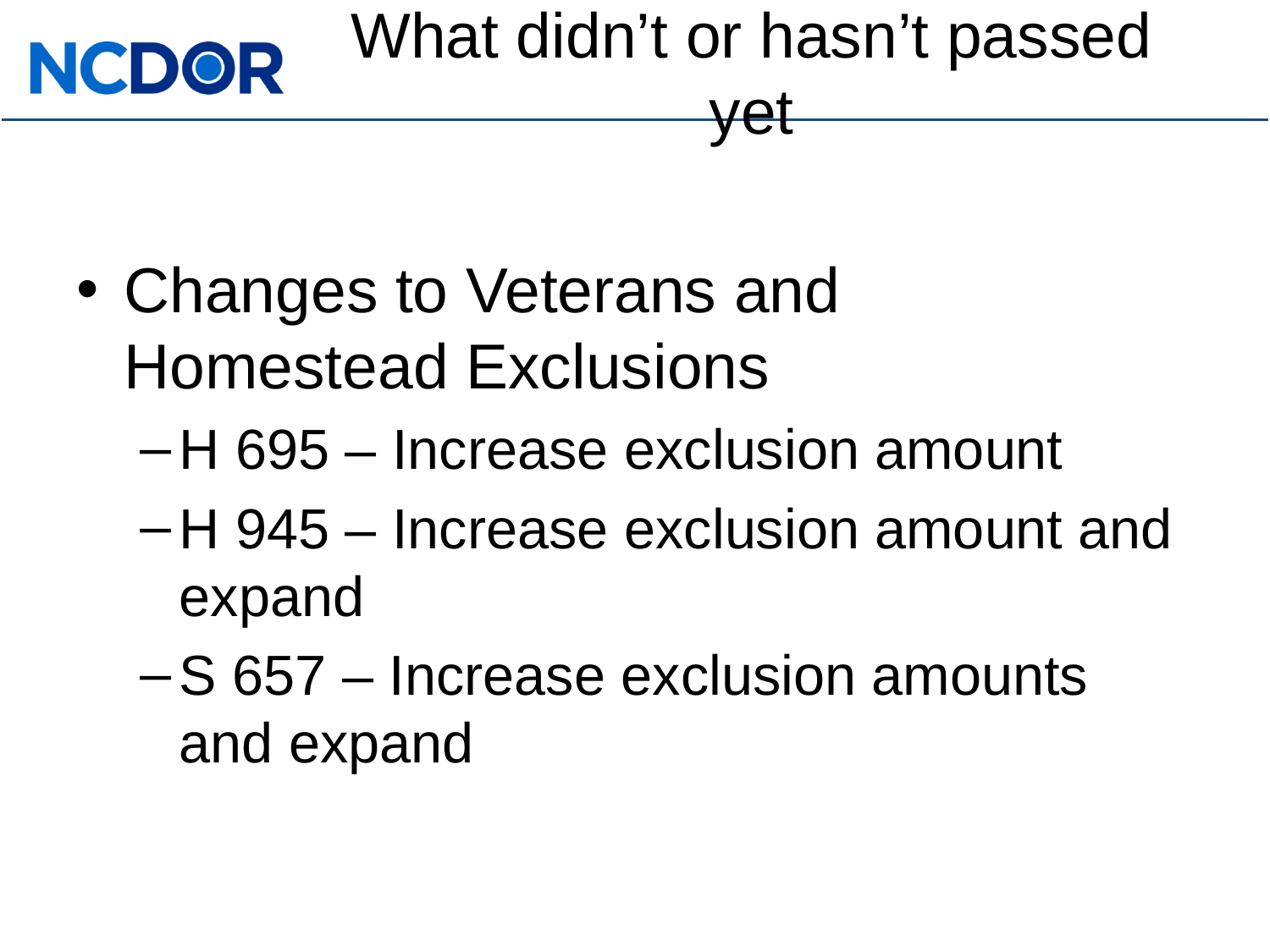

# What didn’t or hasn’t passed yet
Changes to Veterans and Homestead Exclusions
H 695 – Increase exclusion amount
H 945 – Increase exclusion amount and expand
S 657 – Increase exclusion amounts and expand